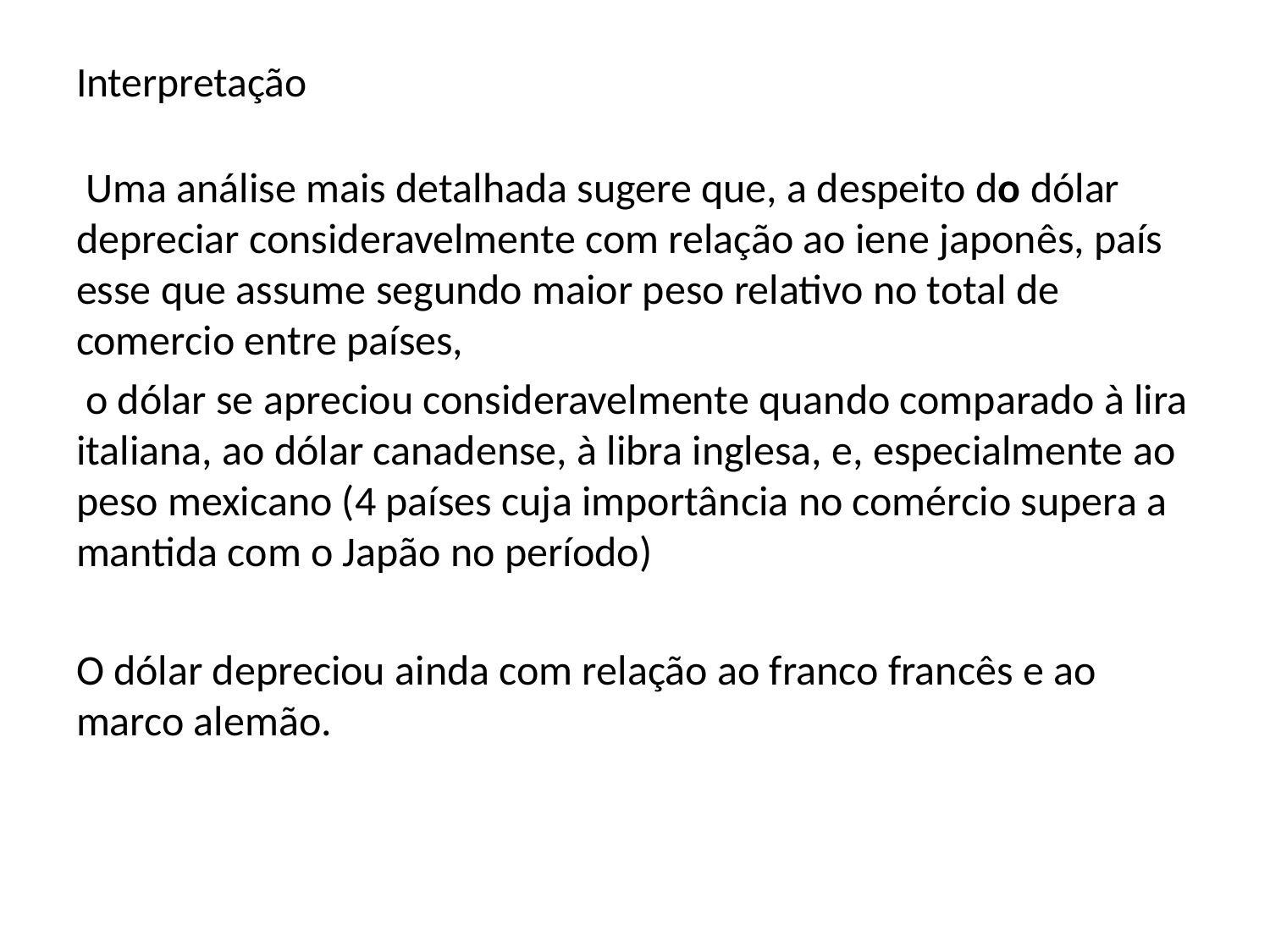

# Interpretação
 Uma análise mais detalhada sugere que, a despeito do dólar depreciar consideravelmente com relação ao iene japonês, país esse que assume segundo maior peso relativo no total de comercio entre países,
 o dólar se apreciou consideravelmente quando comparado à lira italiana, ao dólar canadense, à libra inglesa, e, especialmente ao peso mexicano (4 países cuja importância no comércio supera a mantida com o Japão no período)

O dólar depreciou ainda com relação ao franco francês e ao marco alemão.